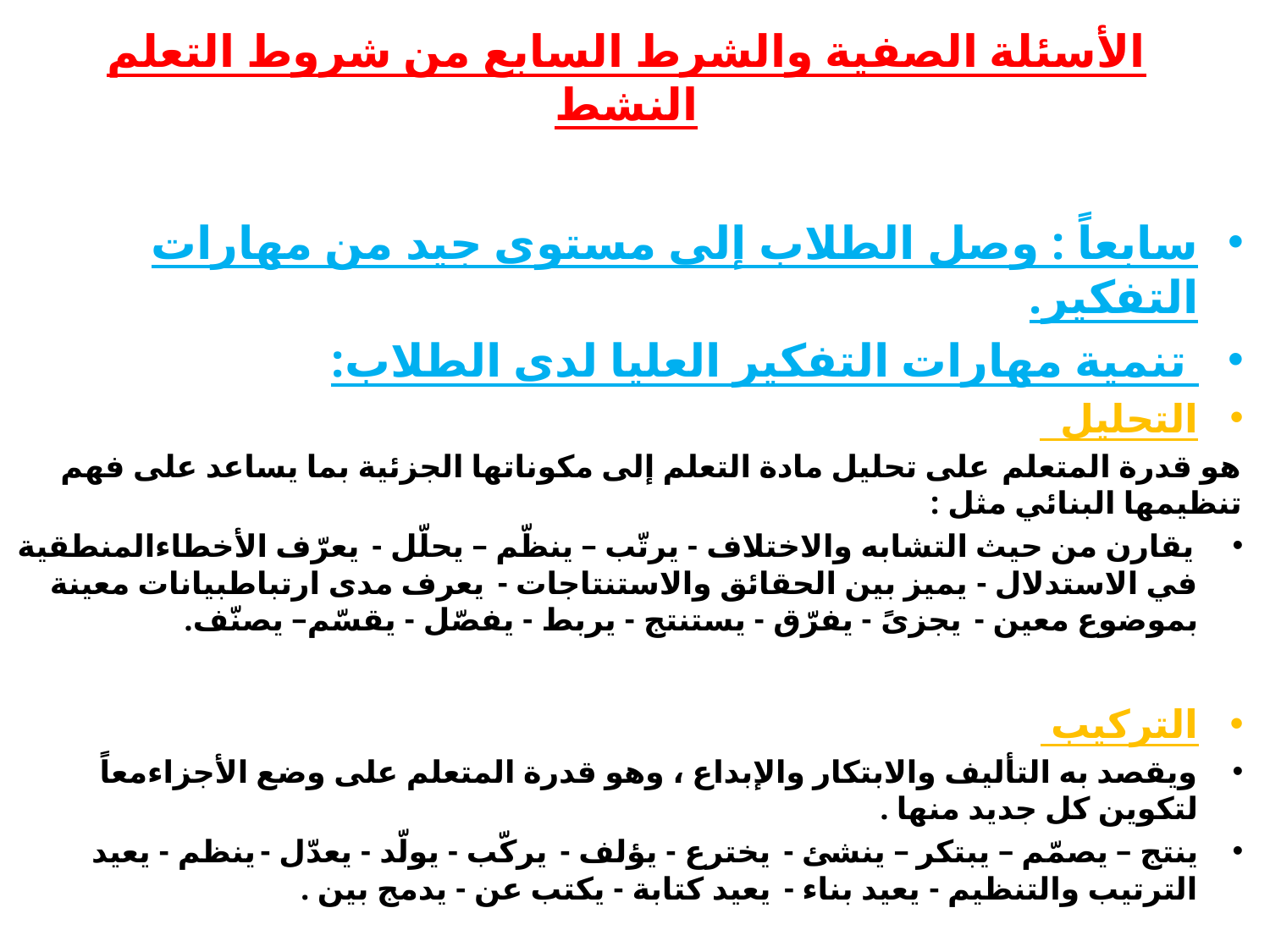

# الأسئلة الصفية والشرط السابع من شروط التعلم النشط

سابعاً : وصل الطلاب إلى مستوى جيد من مهارات التفكير.
 تنمية مهارات التفكير العليا لدى الطلاب:
📌التحليل
هو قدرة المتعلم  على تحليل مادة التعلم إلى مكوناتها الجزئية بما يساعد على فهم تنظيمها البنائي مثل :
 يقارن من حيث التشابه والاختلاف - يرتّب – ينظّم – يحلّل -  يعرّف الأخطاءالمنطقية في الاستدلال - يميز بين الحقائق والاستنتاجات -  يعرف مدى ارتباطبيانات معينة بموضوع معين -  يجزىً - يفرّق - يستنتج - يربط - يفصّل - يقسّم– يصنّف.

📌التركيب
ويقصد به التأليف والابتكار والإبداع ، وهو قدرة المتعلم على وضع الأجزاءمعاً  لتكوين كل جديد منها .
ينتج – يصمّم – يبتكر – ينشئ -  يخترع - يؤلف -  يركّب - يولّد - يعدّل - ينظم - يعيد الترتيب والتنظيم - يعيد بناء -  يعيد كتابة - يكتب عن - يدمج بين .